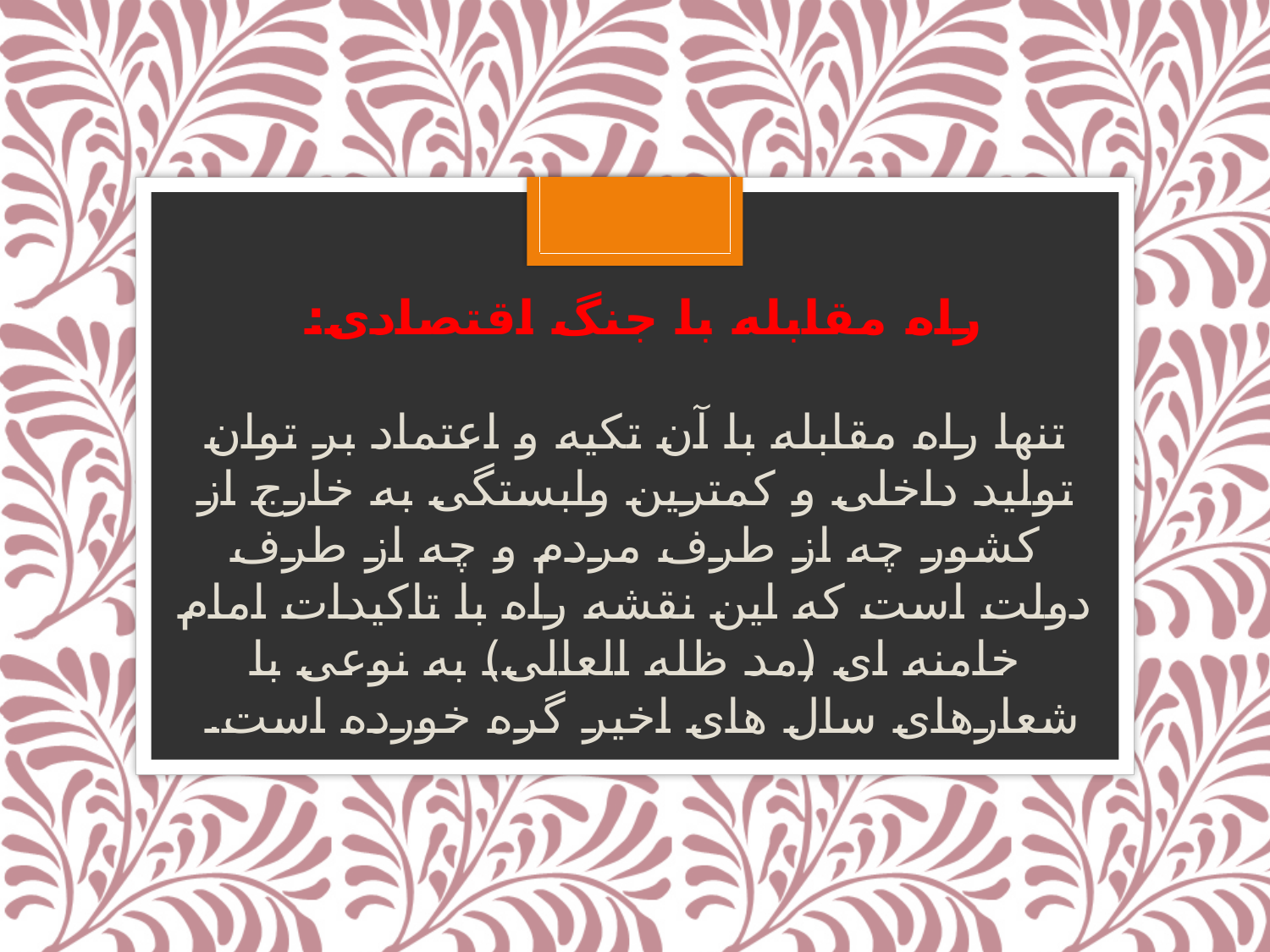

راه مقابله با جنگ اقتصادی:

تنها راه مقابله با آن تکیه و اعتماد بر توان تولید داخلی و کمترین وابستگی به خارج از کشور چه از طرف مردم و چه از طرف دولت است که این نقشه راه با تاکیدات امام خامنه ای (مد ظله العالی) به نوعی با شعارهای سال های اخیر گره خورده است.